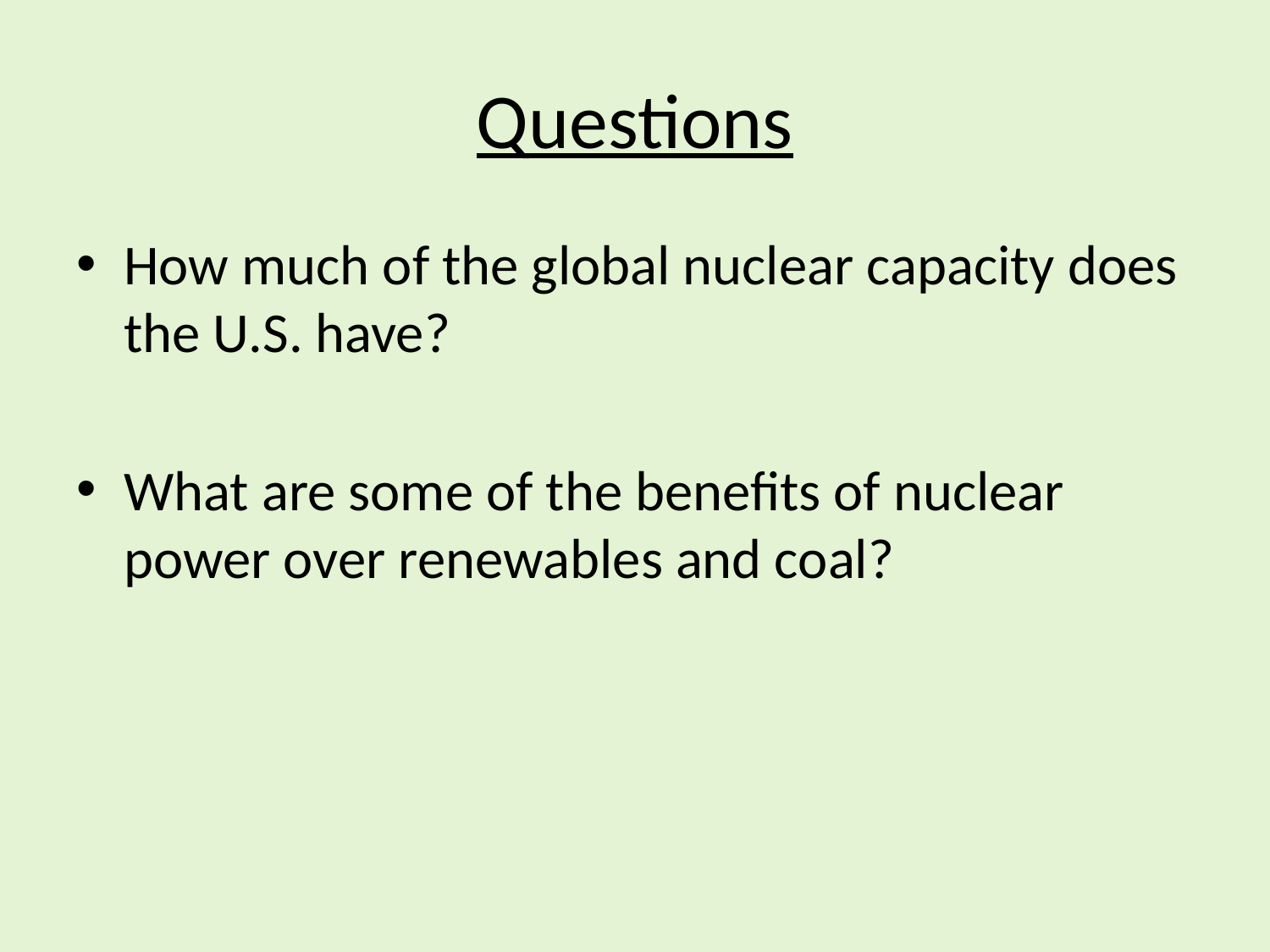

# Questions
How much of the global nuclear capacity does the U.S. have?

What are some of the benefits of nuclear power over renewables and coal?